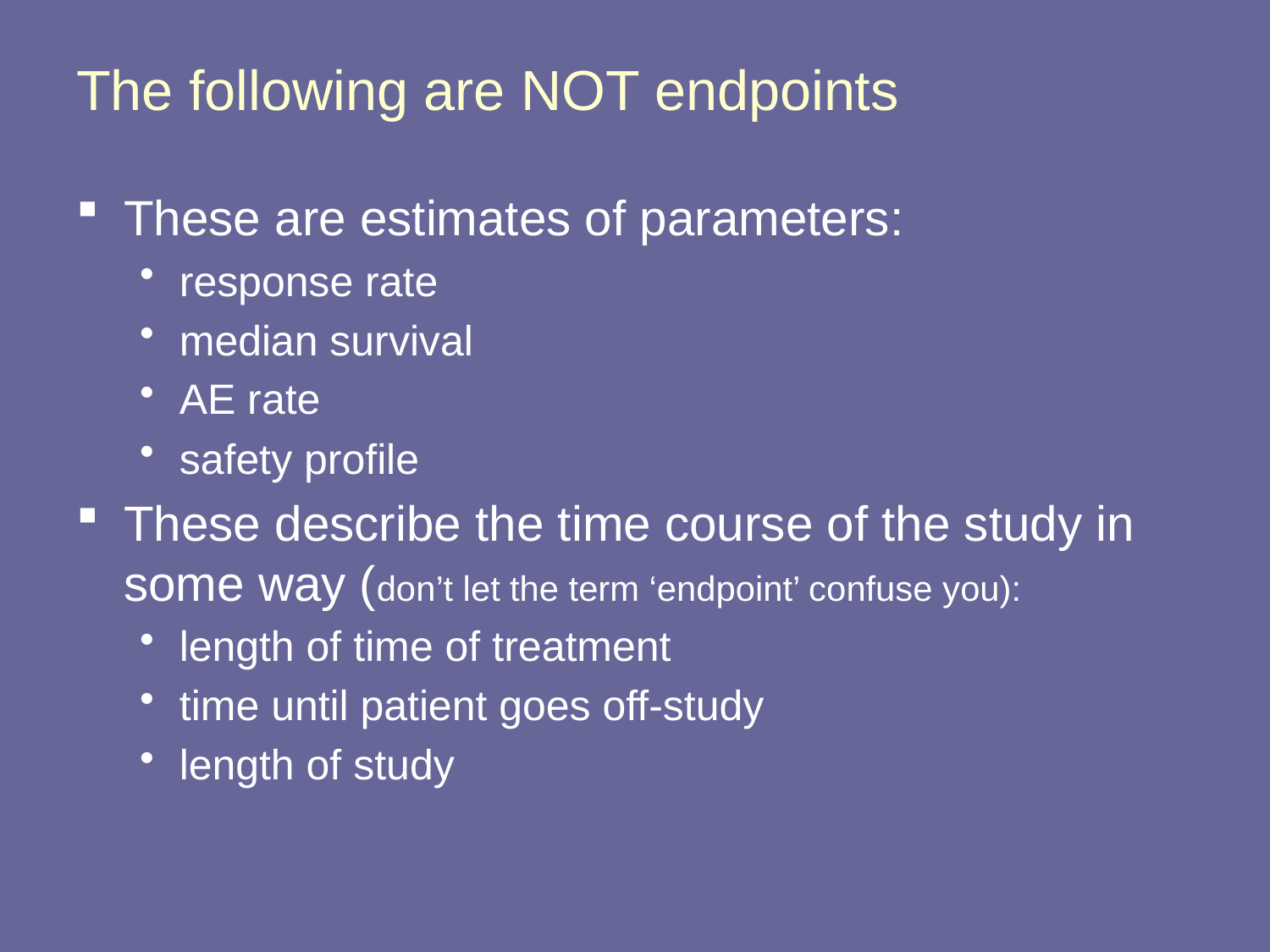

# The following are NOT endpoints
These are estimates of parameters:
response rate
median survival
AE rate
safety profile
These describe the time course of the study in some way (don’t let the term ‘endpoint’ confuse you):
length of time of treatment
time until patient goes off-study
length of study